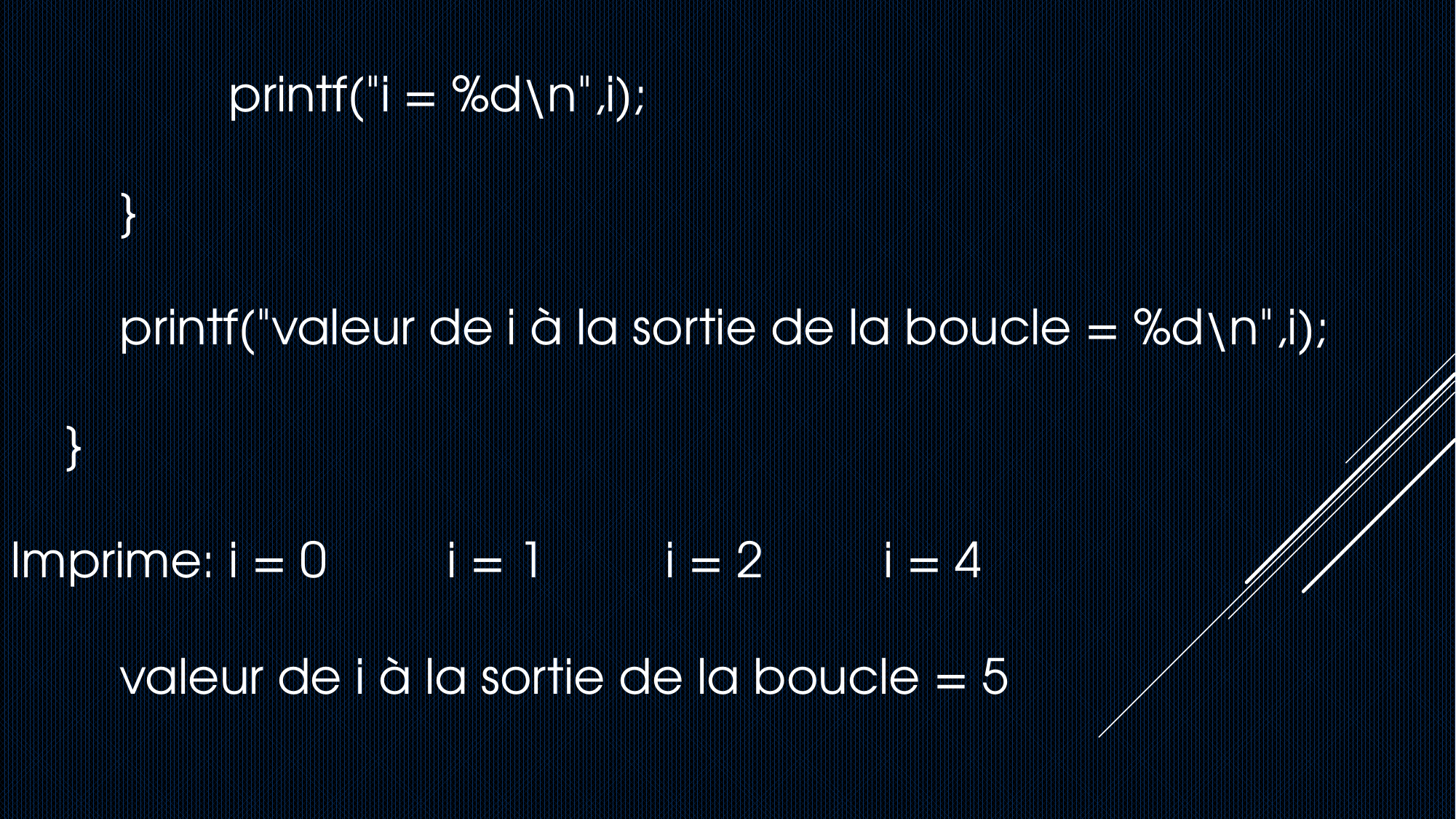

printf("i = %d\n",i);
}
printf("valeur de i à la sortie de la boucle = %d\n",i);
}
Imprime: i = 0		i = 1		i = 2		i = 4
valeur de i à la sortie de la boucle = 5